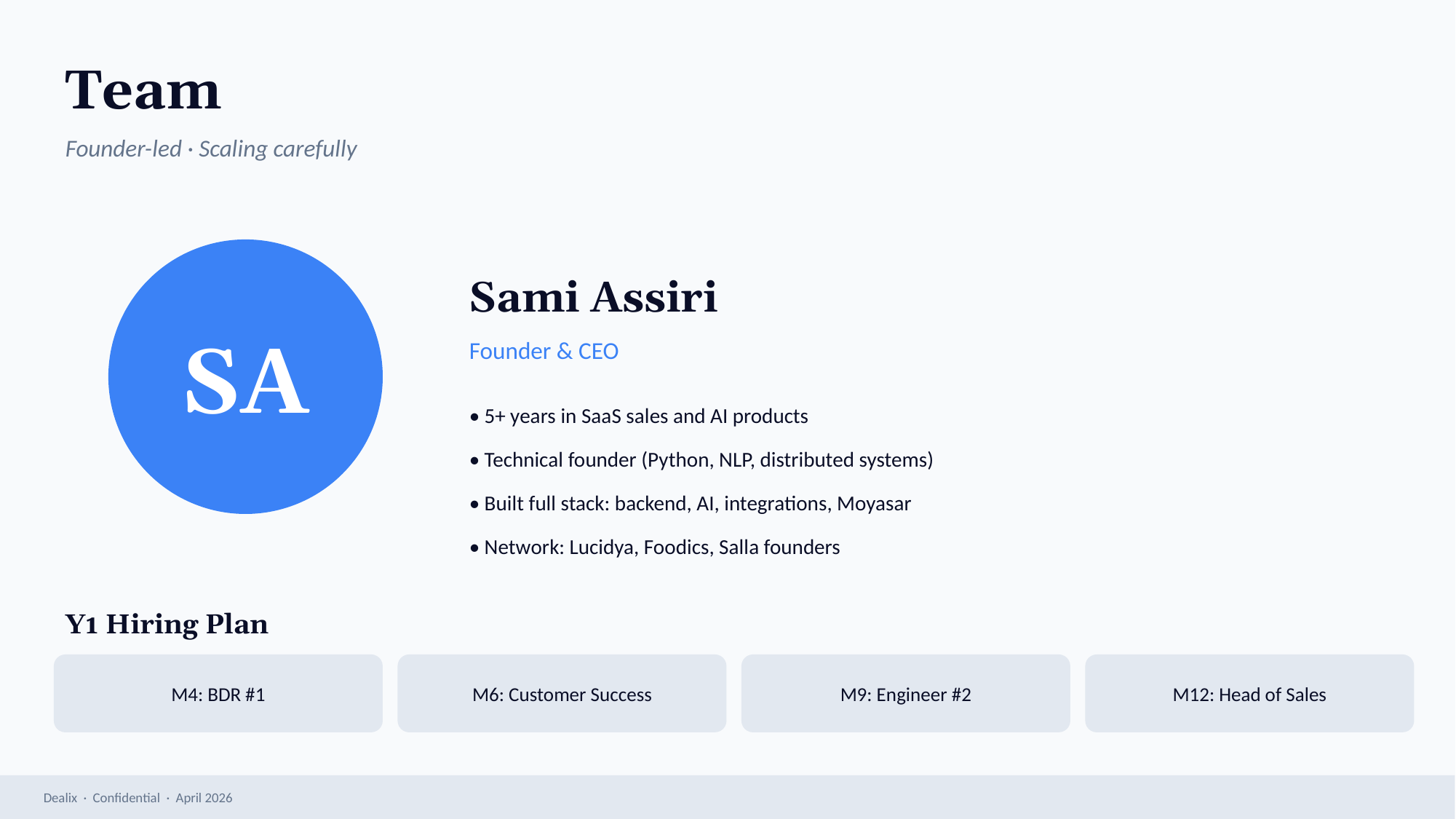

Team
Founder-led · Scaling carefully

SA
Sami Assiri
Founder & CEO
• 5+ years in SaaS sales and AI products
• Technical founder (Python, NLP, distributed systems)
• Built full stack: backend, AI, integrations, Moyasar
• Network: Lucidya, Foodics, Salla founders
Y1 Hiring Plan

M4: BDR #1

M6: Customer Success

M9: Engineer #2

M12: Head of Sales